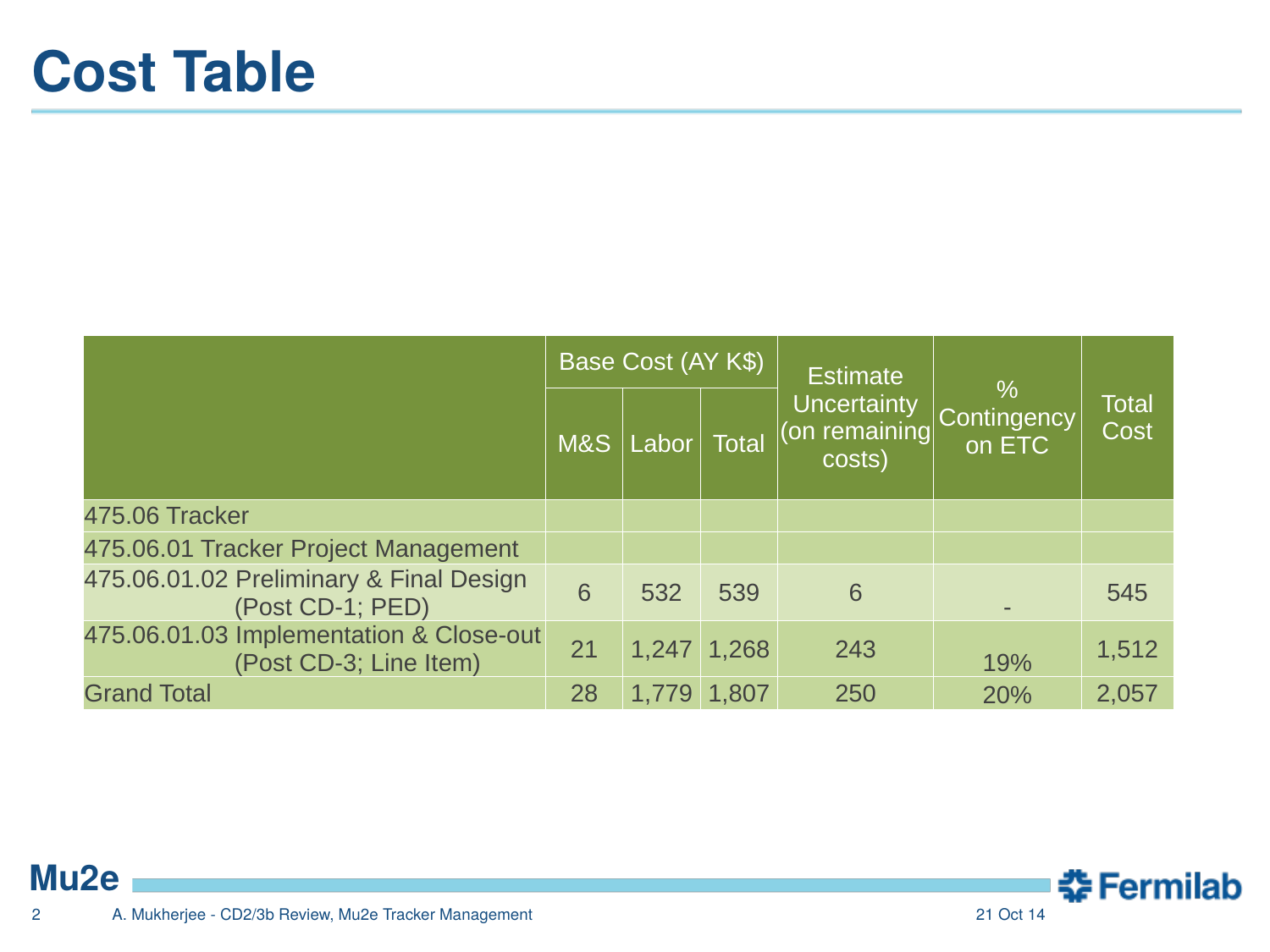

# Cost Table
|  | Base Cost (AY K$) |  |  | Estimate Uncertainty (on remaining costs) | % Contingency on ETC | Total Cost |
| --- | --- | --- | --- | --- | --- | --- |
|  | M&S | Labor | Total |  |  |  |
| 475.06 Tracker |  |  |  |  |  |  |
| 475.06.01 Tracker Project Management |  |  |  |  |  |  |
| 475.06.01.02 Preliminary & Final Design (Post CD-1; PED) | 6 | 532 | 539 | 6 | - | 545 |
| 475.06.01.03 Implementation & Close-out (Post CD-3; Line Item) | 21 | 1,247 | 1,268 | 243 | 19% | 1,512 |
| Grand Total | 28 | 1,779 | 1,807 | 250 | 20% | 2,057 |
2
A. Mukherjee - CD2/3b Review, Mu2e Tracker Management
21 Oct 14